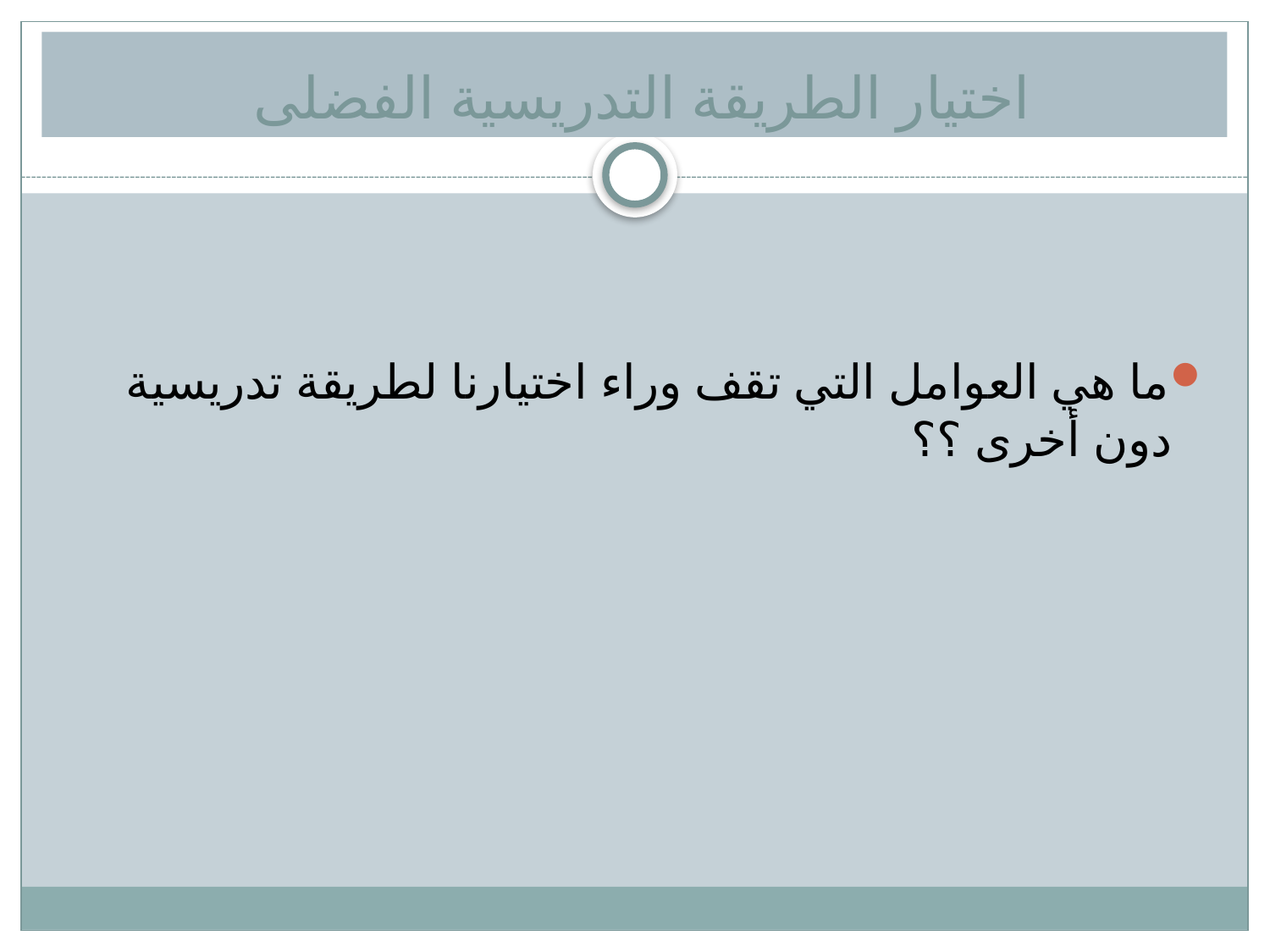

# اختيار الطريقة التدريسية الفضلى

ما هي العوامل التي تقف وراء اختيارنا لطريقة تدريسية دون أخرى ؟؟